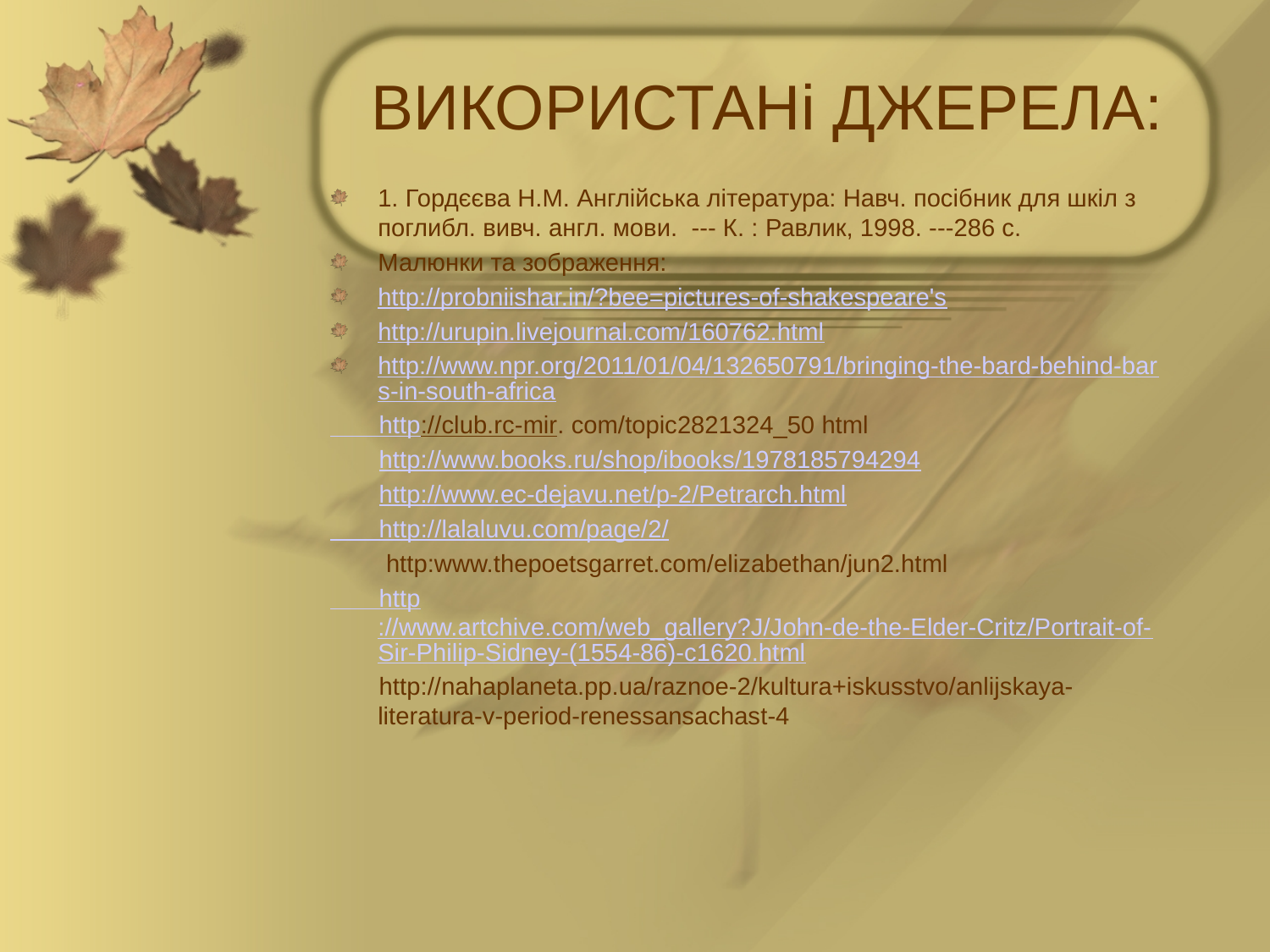

# ВИКОРИСТАНі ДЖЕРЕЛА:
1. Гордєєва Н.М. Англійська література: Навч. посібник для шкіл з поглибл. вивч. англ. мови.  --- К. : Равлик, 1998. ---286 с.
Малюнки та зображення:
http://probniishar.in/?bee=pictures-of-shakespeare's
http://urupin.livejournal.com/160762.html
http://www.npr.org/2011/01/04/132650791/bringing-the-bard-behind-bars-in-south-africa
       http://club.rc-mir. com/topic2821324_50 html
       http://www.books.ru/shop/ibooks/1978185794294
       http://www.ec-dejavu.net/p-2/Petrarch.html
       http://lalaluvu.com/page/2/
        http:www.thepoetsgarret.com/elizabethan/jun2.html
       http://www.artchive.com/web_gallery?J/John-de-the-Elder-Critz/Portrait-of-Sir-Philip-Sidney-(1554-86)-c1620.html
       http://nahaplaneta.pp.ua/raznoe-2/kultura+iskusstvo/anlijskaya-literatura-v-period-renessansachast-4